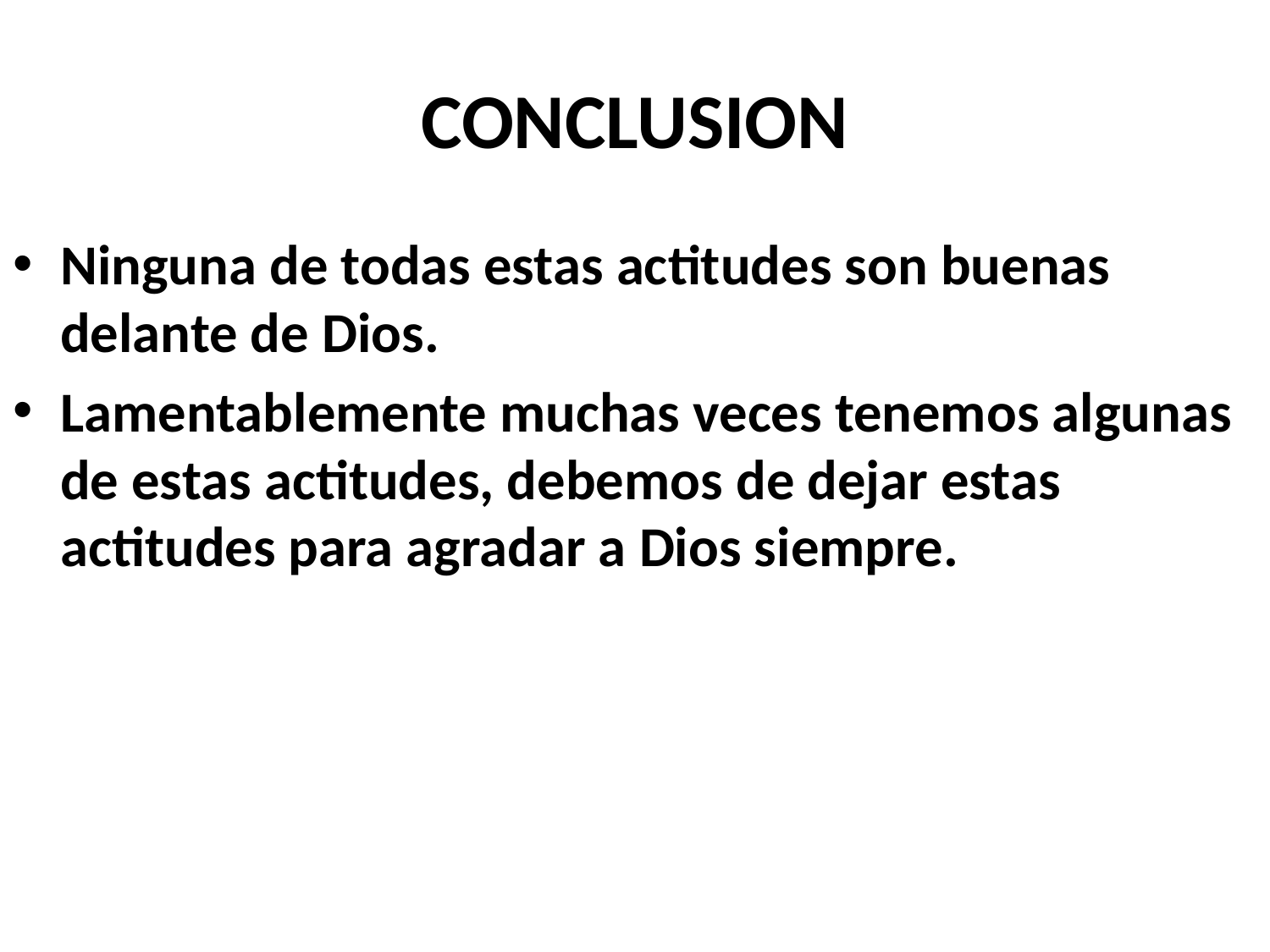

# CONCLUSION
Ninguna de todas estas actitudes son buenas delante de Dios.
Lamentablemente muchas veces tenemos algunas de estas actitudes, debemos de dejar estas actitudes para agradar a Dios siempre.